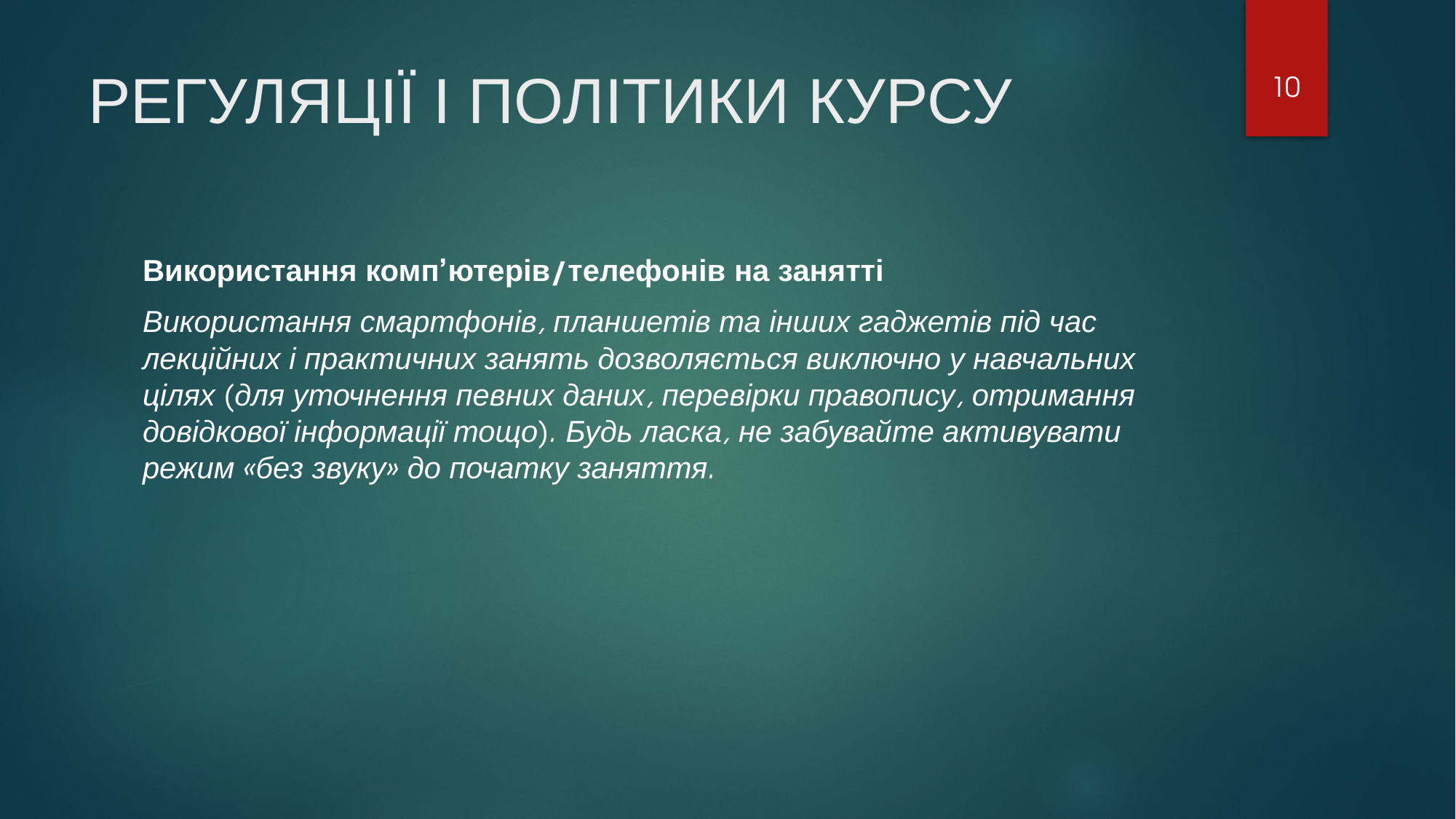

# РЕГУЛЯЦІЇ І ПОЛІТИКИ КУРСУ
10
Використання комп’ютерів/телефонів на занятті
Використання смартфонів, планшетів та інших гаджетів під час лекційних і практичних занять дозволяється виключно у навчальних цілях (для уточнення певних даних, перевірки правопису, отримання довідкової інформації тощо). Будь ласка, не забувайте активувати режим «без звуку» до початку заняття.